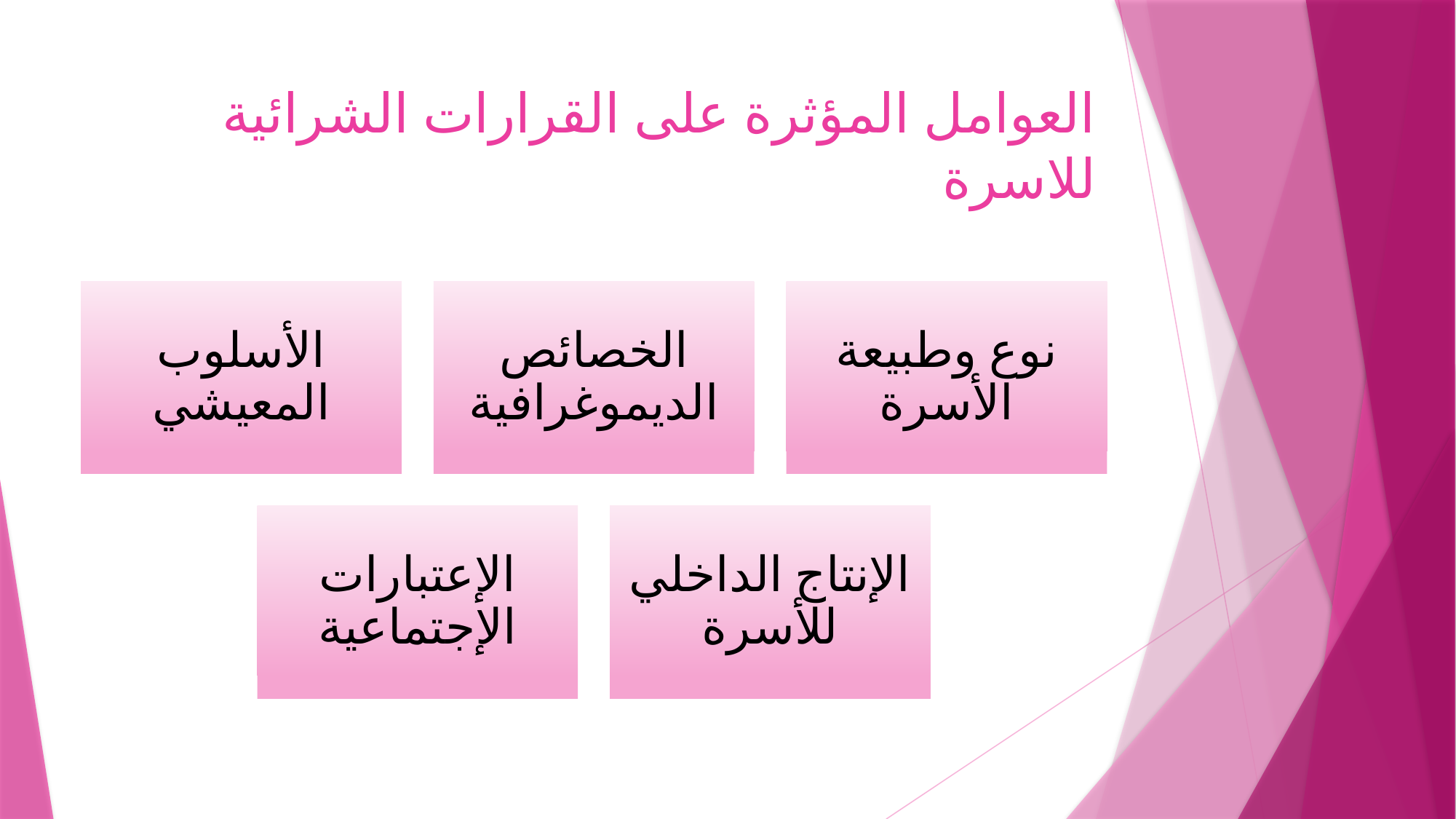

# العوامل المؤثرة على القرارات الشرائية للاسرة
الأسلوب المعيشي
الخصائص الديموغرافية
نوع وطبيعة الأسرة
الإعتبارات الإجتماعية
الإنتاج الداخلي للأسرة